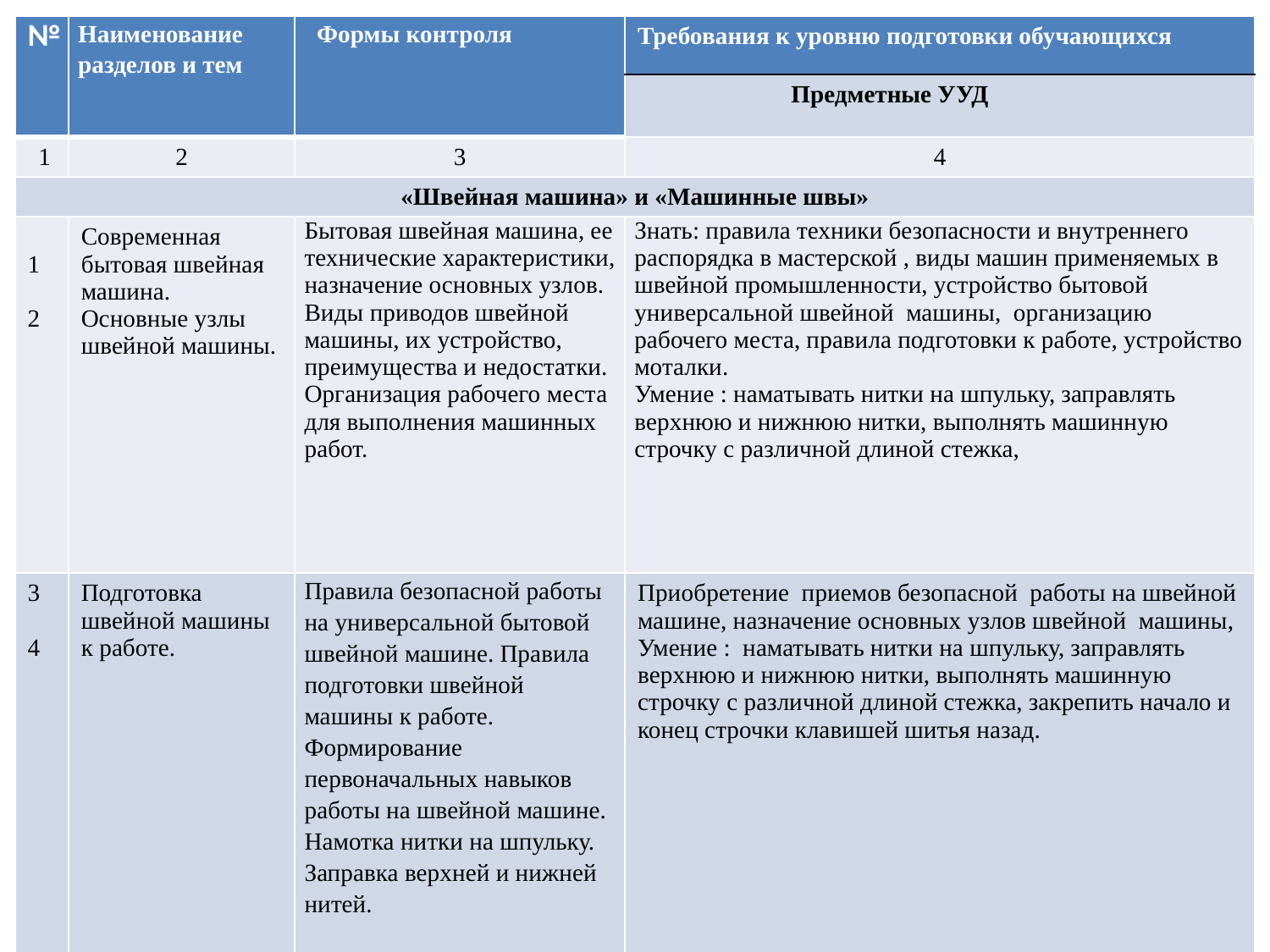

| № | Наименование разделов и тем | Формы контроля | Требования к уровню подготовки обучающихся |
| --- | --- | --- | --- |
|  |  |  | Предметные УУД |
| 1 | 2 | 3 | 4 |
| «Швейная машина» и «Машинные швы» |  |  |  |
| 1 2 | Современная бытовая швейная машина. Основные узлы швейной машины. | Бытовая швейная машина, ее технические характеристики, назначение основных узлов. Виды приводов швейной машины, их устройство, преимущества и недостатки. Организация рабочего места для выполнения машинных работ. | Знать: правила техники безопасности и внутреннего распорядка в мастерской , виды машин применяемых в швейной промышленности, устройство бытовой универсальной швейной машины, организацию рабочего места, правила подготовки к работе, устройство моталки. Умение : наматывать нитки на шпульку, заправлять верхнюю и нижнюю нитки, выполнять машинную строчку с различной длиной стежка, |
| 3 4 | Подготовка швейной машины к работе. | Правила безопасной работы на универсальной бытовой швейной машине. Правила подготовки швейной машины к работе. Формирование первоначальных навыков работы на швейной машине. Намотка нитки на шпульку. Заправка верхней и нижней нитей. | Приобретение приемов безопасной работы на швейной машине, назначение основных узлов швейной машины, Умение : наматывать нитки на шпульку, заправлять верхнюю и нижнюю нитки, выполнять машинную строчку с различной длиной стежка, закрепить начало и конец строчки клавишей шитья назад. |